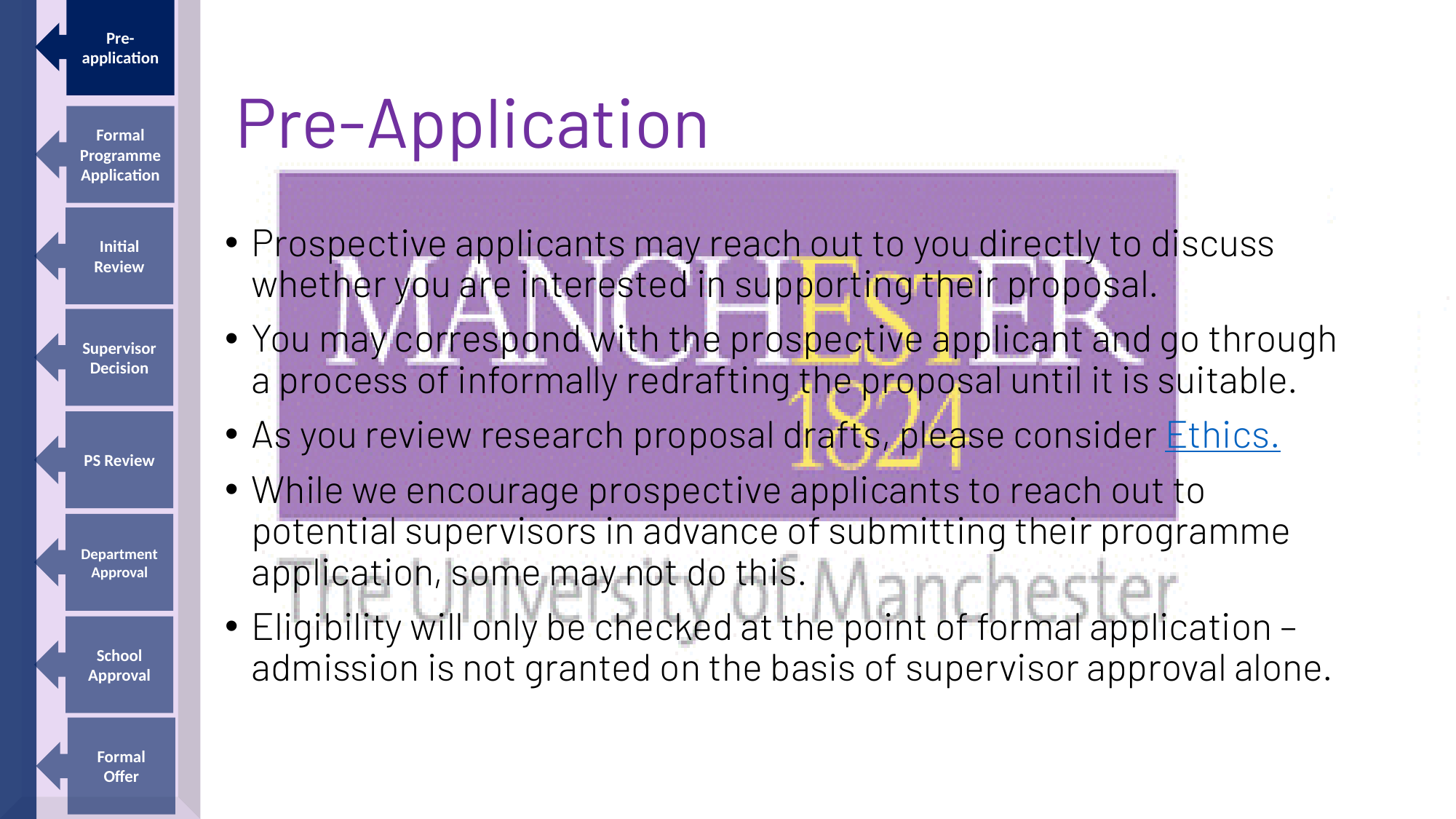

Pre-application
Formal Programme Application
Initial Review
Supervisor Decision

PS Review
Department
Approval
School Approval
Formal Offer
# Pre-Application
Prospective applicants may reach out to you directly to discuss whether you are interested in supporting their proposal.
You may correspond with the prospective applicant and go through a process of informally redrafting the proposal until it is suitable.
As you review research proposal drafts, please consider Ethics.
While we encourage prospective applicants to reach out to potential supervisors in advance of submitting their programme application, some may not do this.
Eligibility will only be checked at the point of formal application – admission is not granted on the basis of supervisor approval alone.